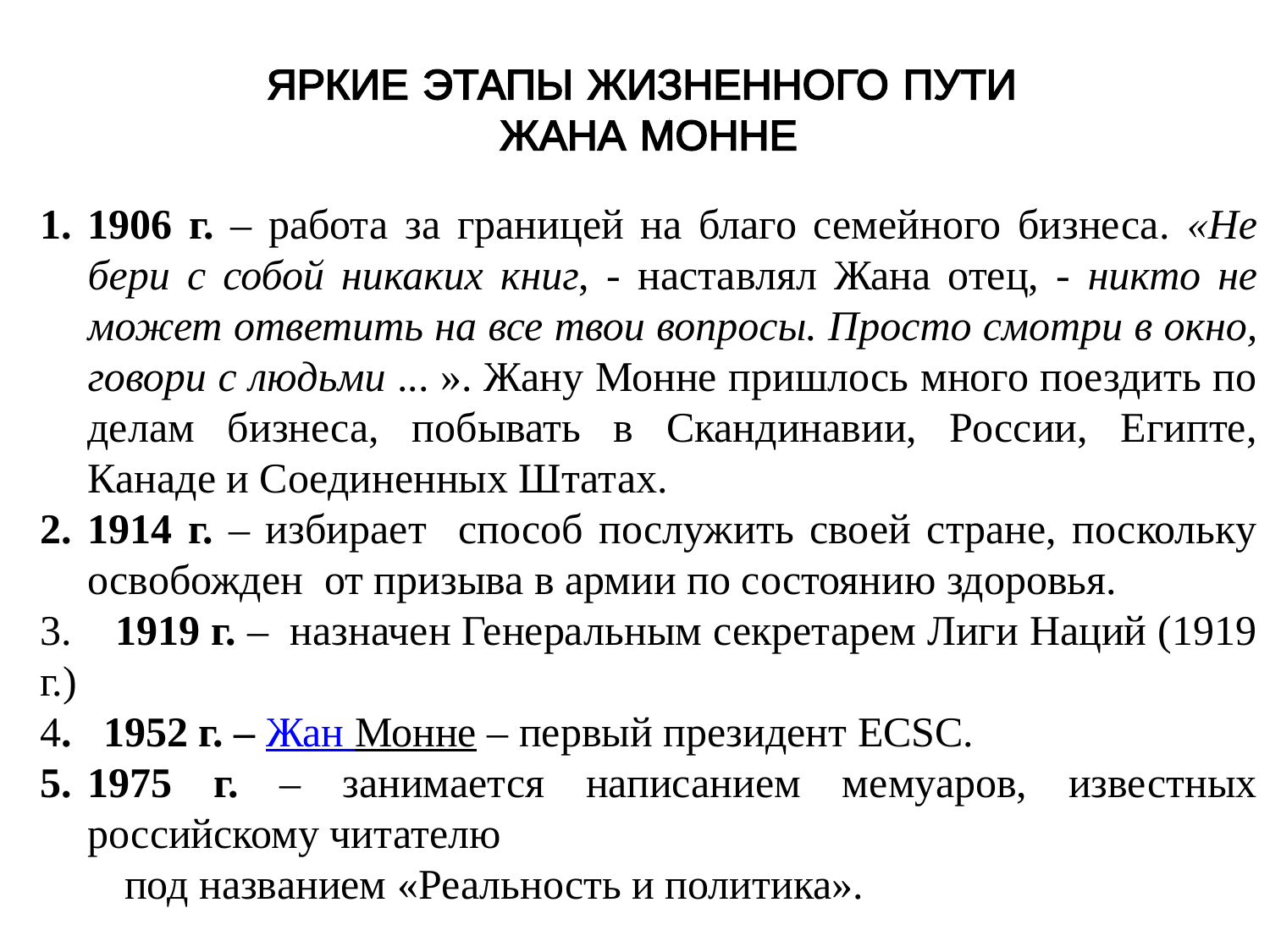

ЯРКИЕ ЭТАПЫ ЖИЗНЕННОГО ПУТИ
ЖАНА МОННЕ

1906 г. – работа за границей на благо семейного бизнеса. «Не бери с собой никаких книг, - наставлял Жана отец, - никто не может ответить на все твои вопросы. Просто смотри в окно, говори с людьми ... ». Жану Монне пришлось много поездить по делам бизнеса, побывать в Скандинавии, России, Египте, Канаде и Соединенных Штатах.
1914 г. – избирает  способ послужить своей стране, поскольку освобожден  от призыва в армии по состоянию здоровья.
3.    1919 г. –  назначен Генеральным секретарем Лиги Наций (1919 г.)
4.   1952 г. – Жан Монне – первый президент ECSC.
1975 г. – занимается написанием мемуаров, известных российскому читателю
        под названием «Реальность и политика».